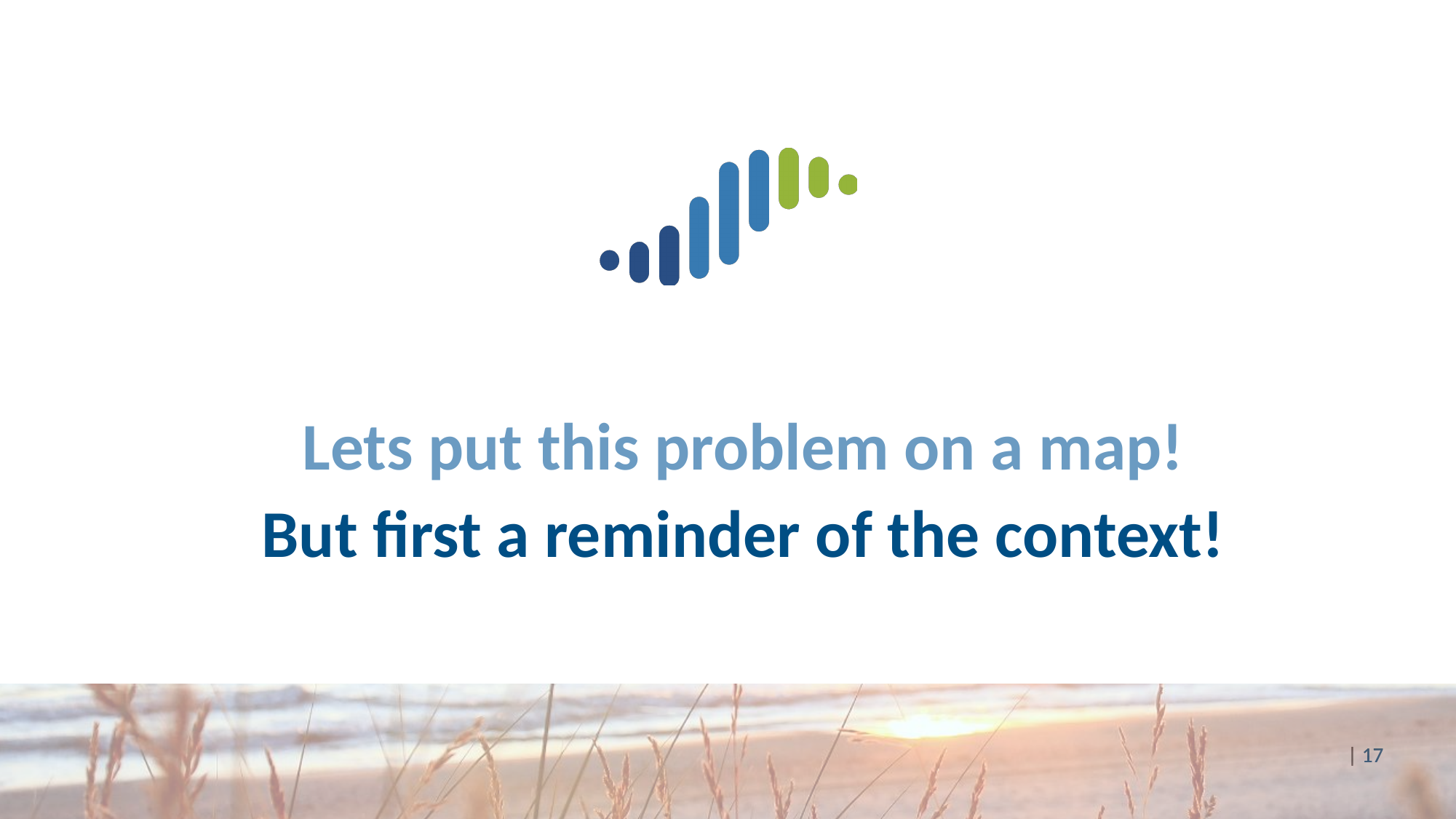

Lets put this problem on a map!
But first a reminder of the context!